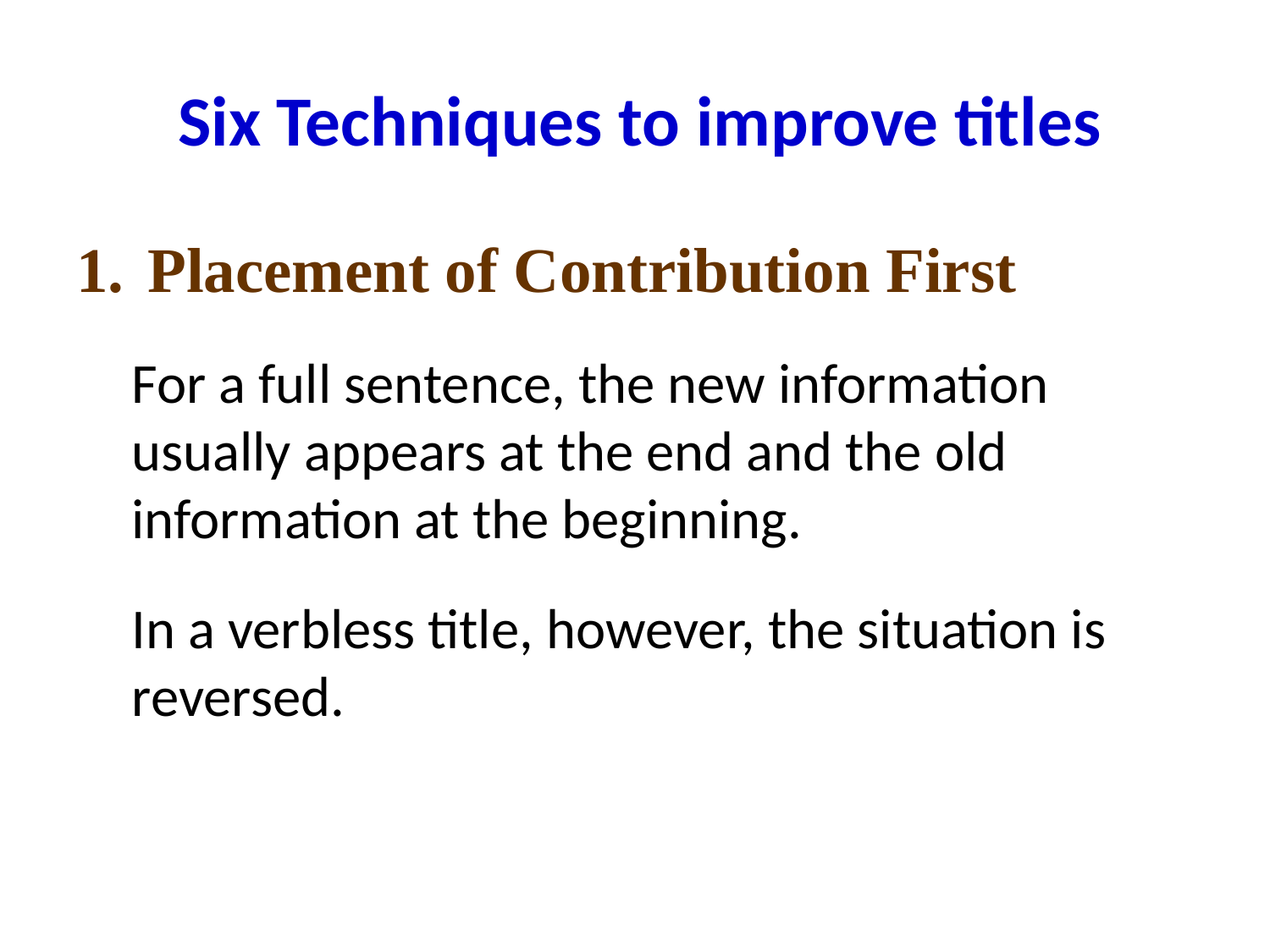

# Six Techniques to improve titles
Placement of Contribution First
For a full sentence, the new information usually appears at the end and the old information at the beginning.
In a verbless title, however, the situation is reversed.